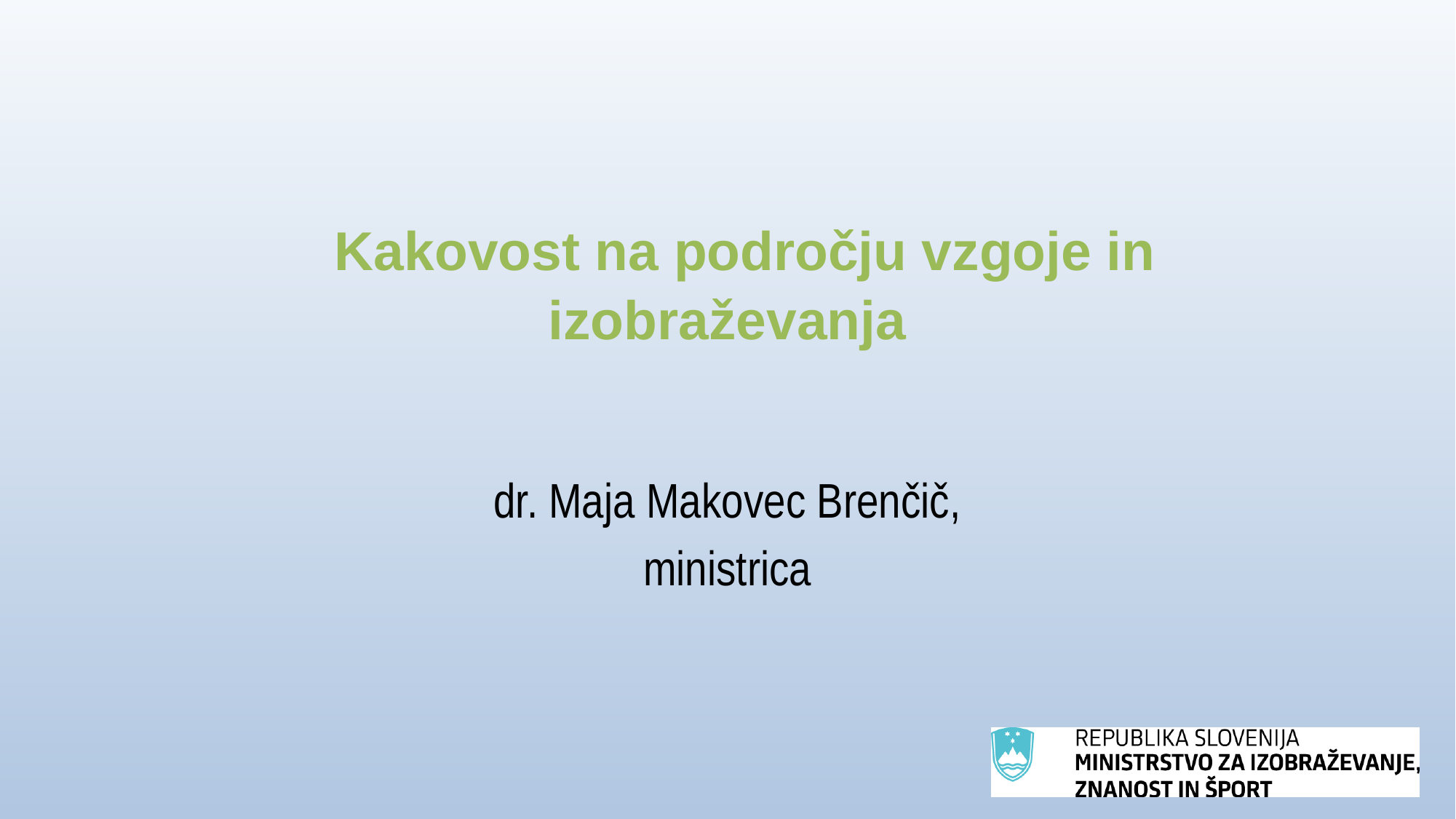

# Kakovost na področju vzgoje in izobraževanja
dr. Maja Makovec Brenčič,
ministrica